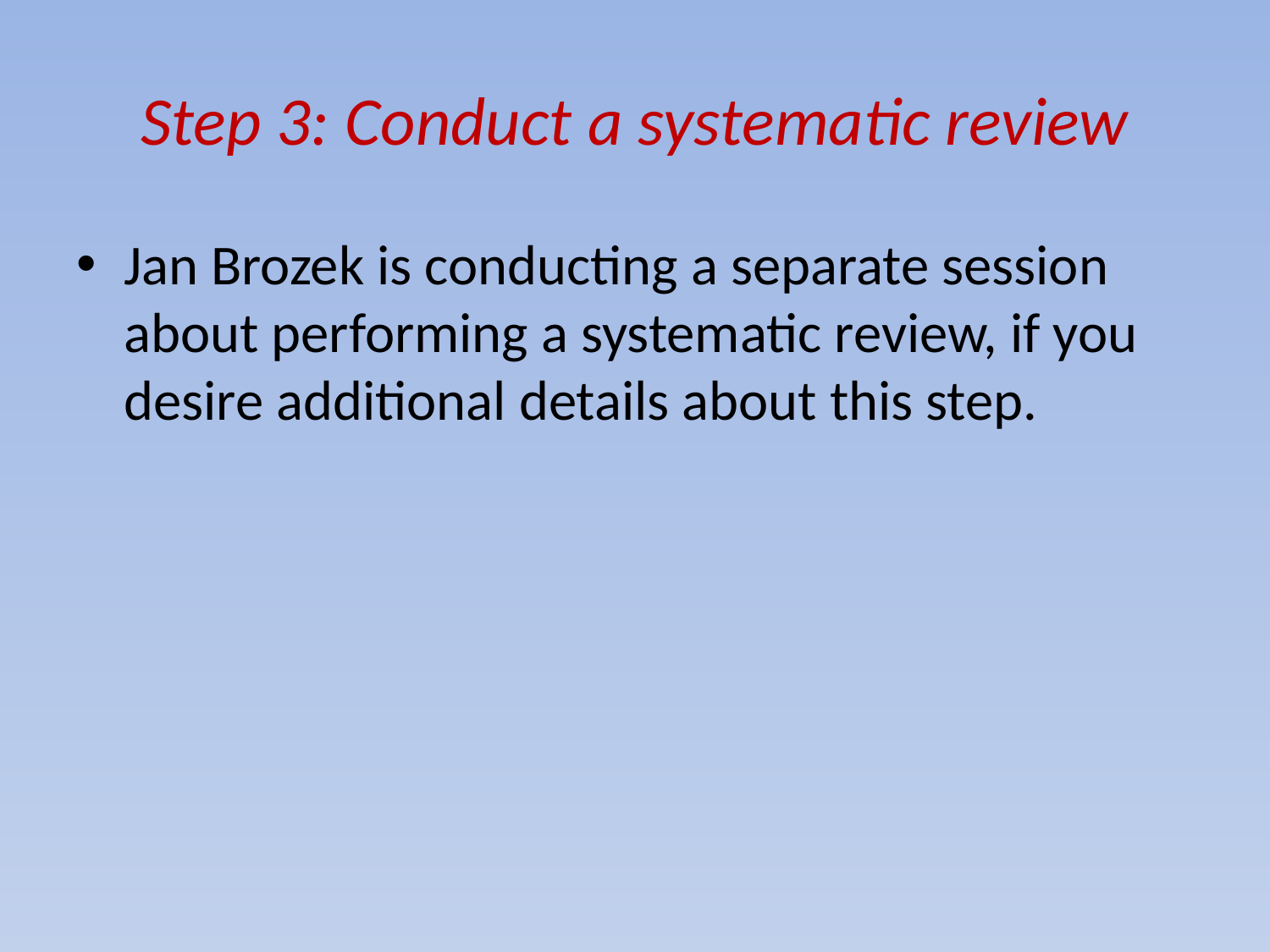

# Step 3: Conduct a systematic review
Jan Brozek is conducting a separate session about performing a systematic review, if you desire additional details about this step.